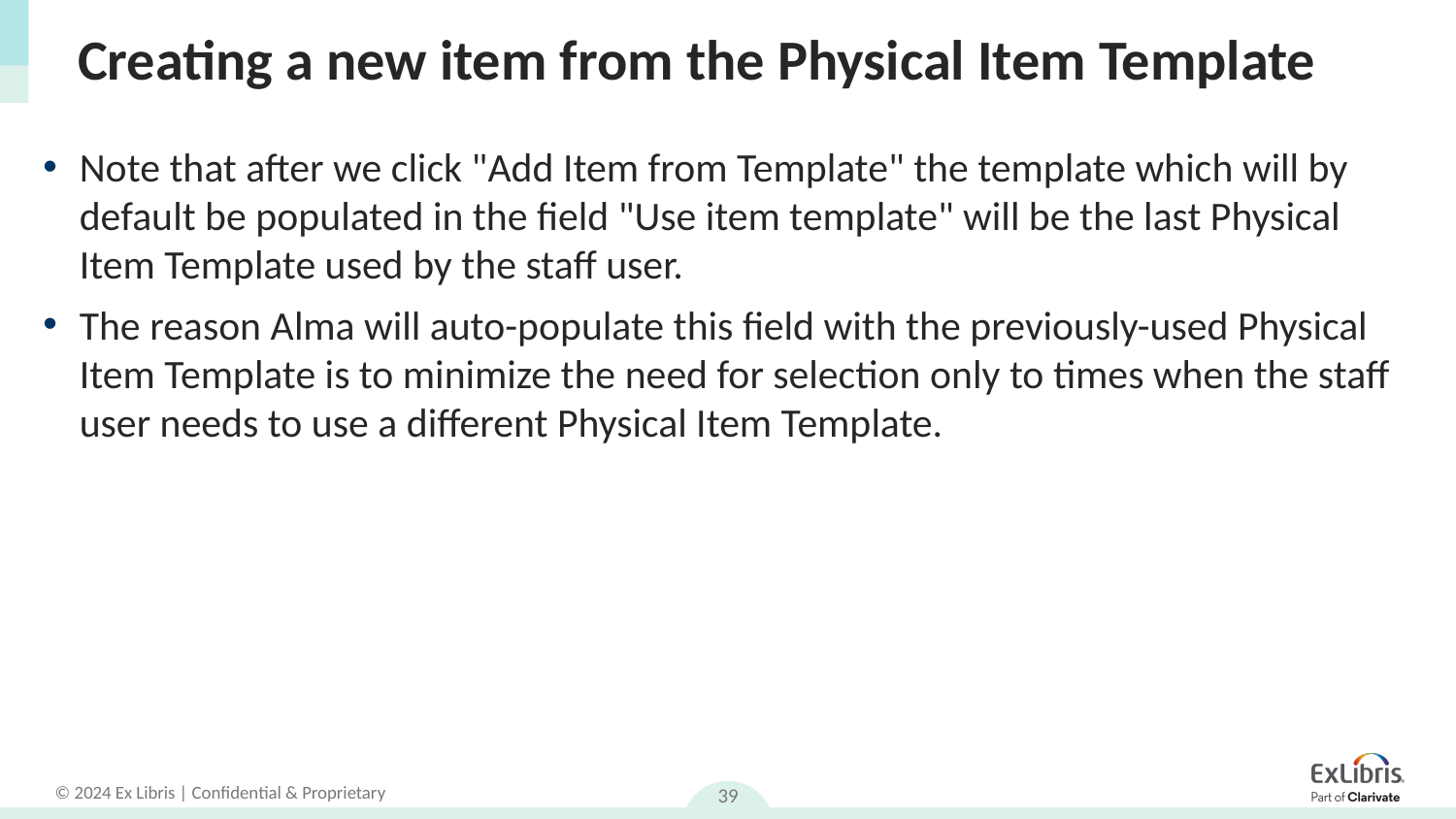

# Creating a new item from the Physical Item Template
Note that after we click "Add Item from Template" the template which will by default be populated in the field "Use item template" will be the last Physical Item Template used by the staff user.
The reason Alma will auto-populate this field with the previously-used Physical Item Template is to minimize the need for selection only to times when the staff user needs to use a different Physical Item Template.

39